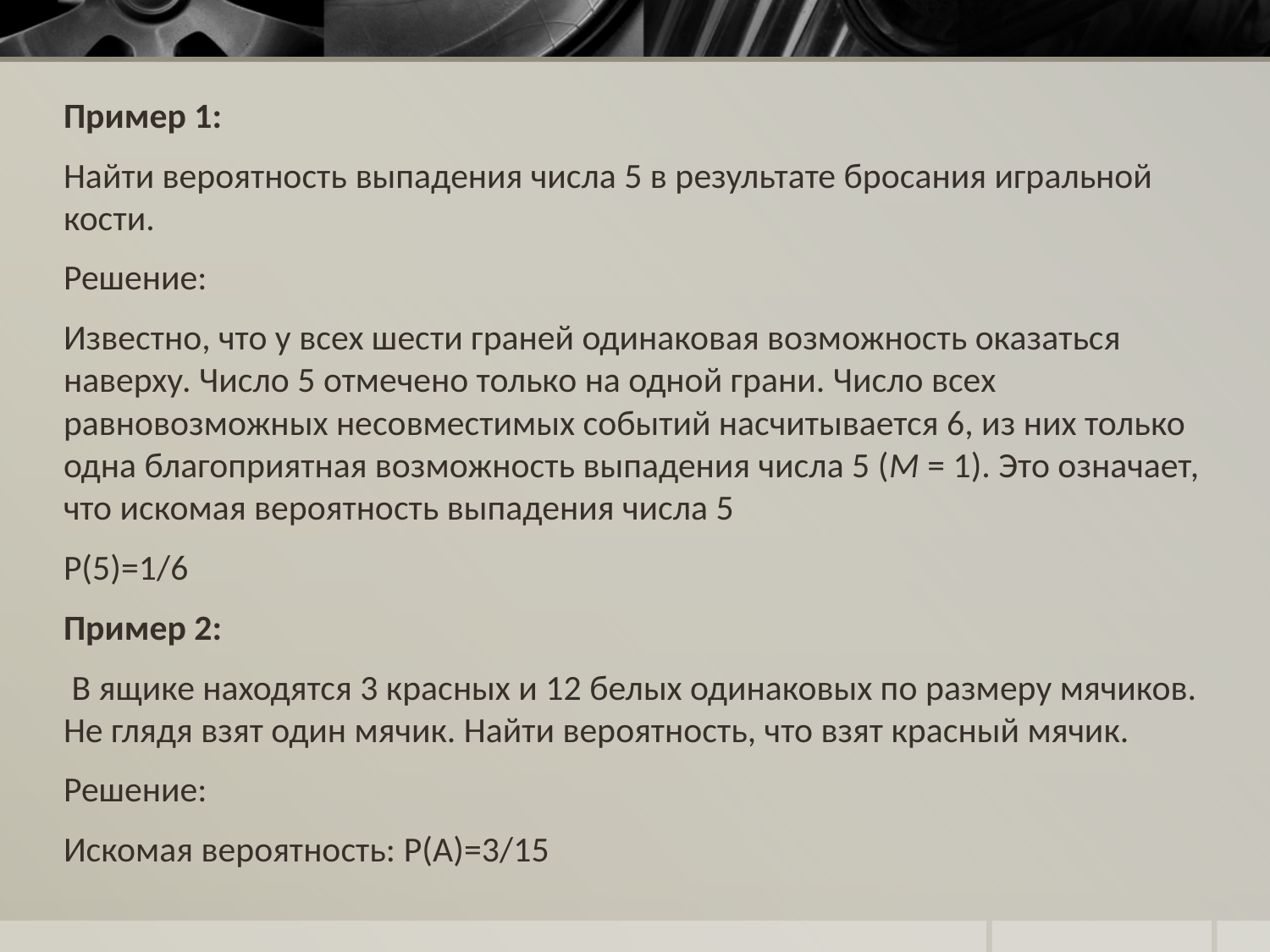

Пример 1:
Найти вероятность выпадения числа 5 в результате бросания игральной кости.
Решение:
Известно, что у всех шести граней одинаковая возможность оказаться наверху. Число 5 отмечено только на одной грани. Число всех равновозможных несовместимых событий насчитывается 6, из них только одна благоприятная возможность выпадения числа 5 (М = 1). Это означает, что искомая вероятность выпадения числа 5
P(5)=1/6
Пример 2:
 В ящике находятся 3 красных и 12 белых одинаковых по размеру мячиков. Не глядя взят один мячик. Найти вероятность, что взят красный мячик.
Решение:
Искомая вероятность: P(A)=3/15